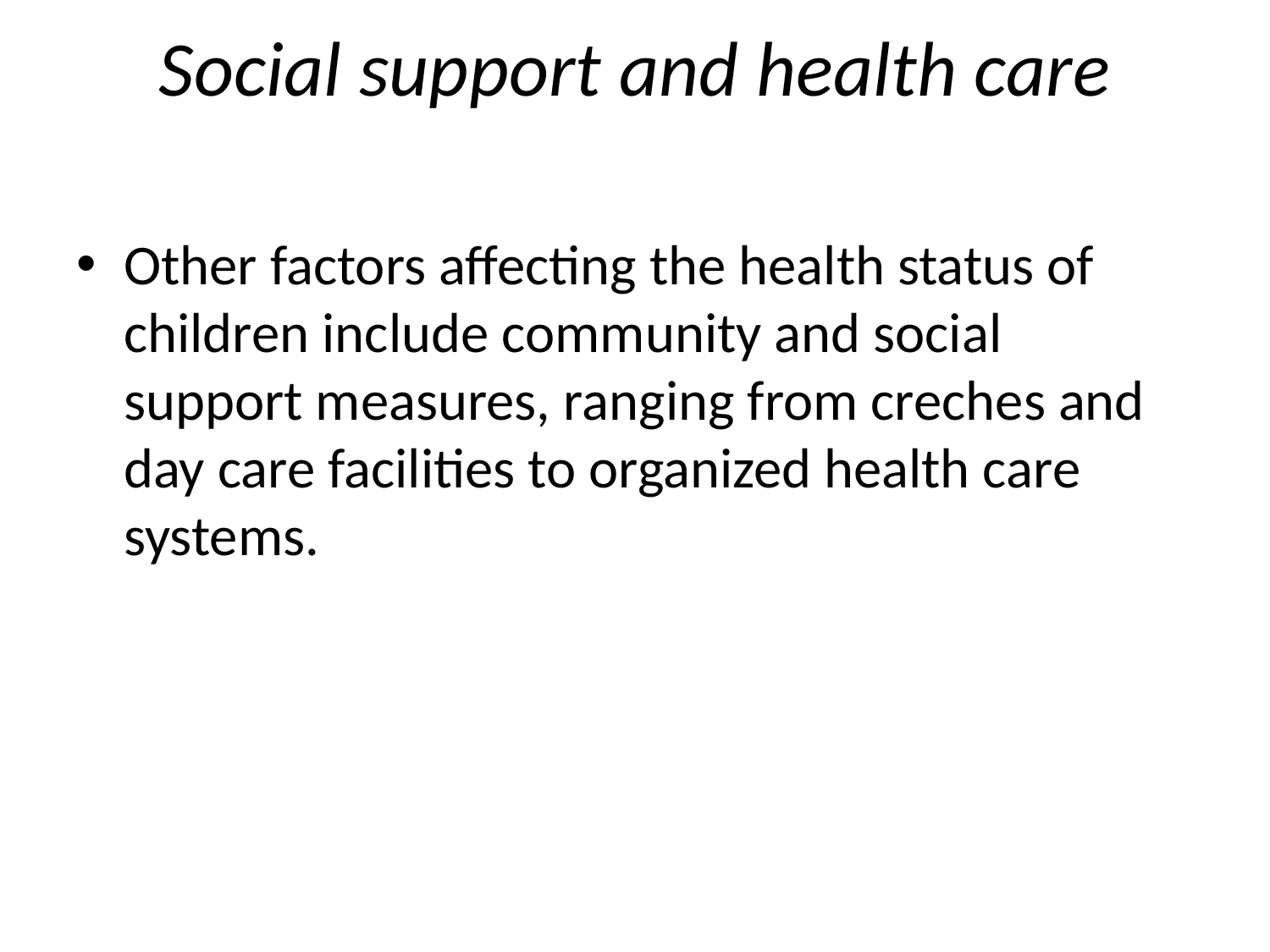

# Social support and health care
Other factors affecting the health status of children include community and social support measures, ranging from creches and day care facilities to organized health care systems.